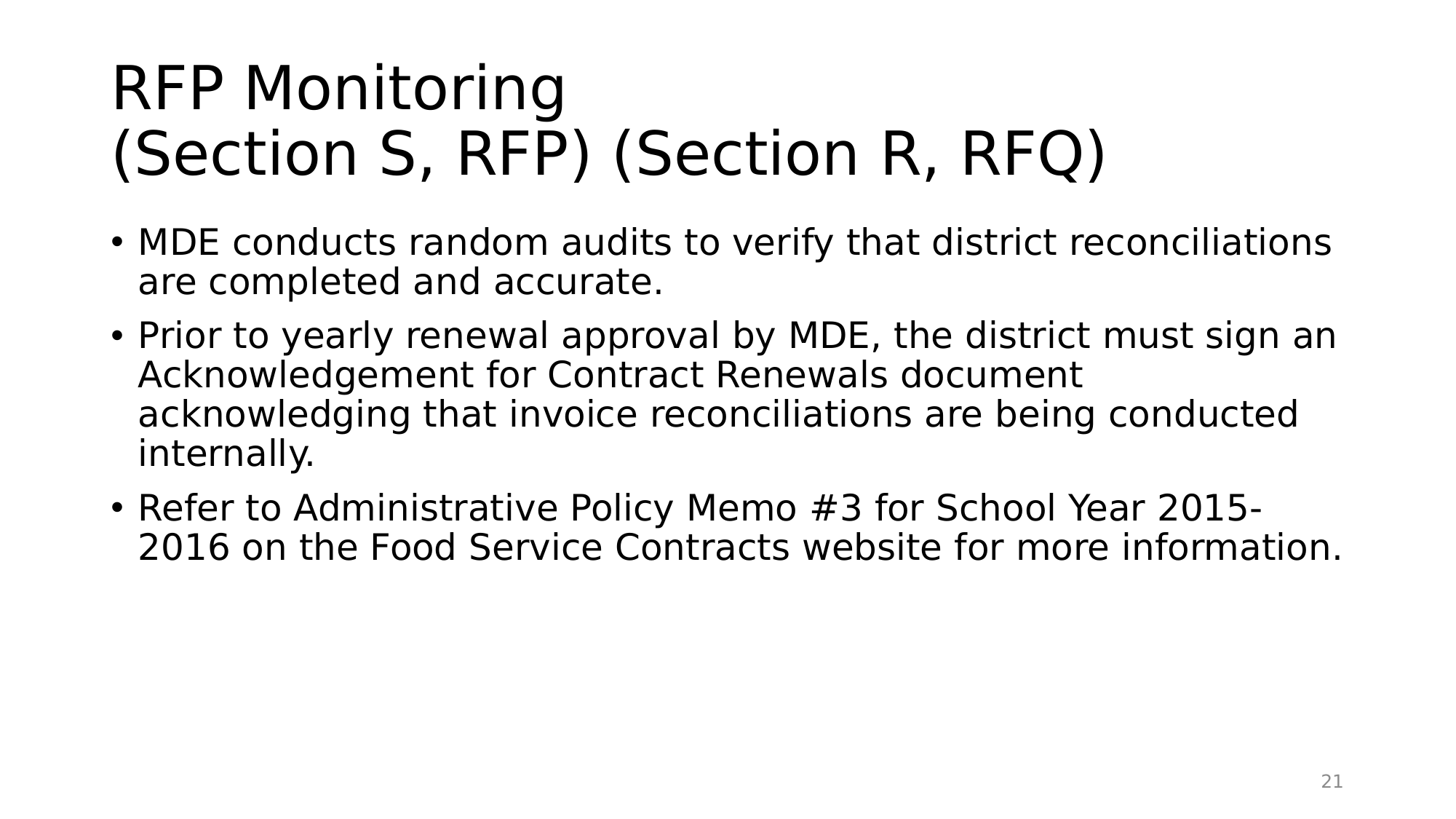

# RFP Monitoring (Section S, RFP) (Section R, RFQ)
MDE conducts random audits to verify that district reconciliations are completed and accurate.
Prior to yearly renewal approval by MDE, the district must sign an Acknowledgement for Contract Renewals document acknowledging that invoice reconciliations are being conducted internally.
Refer to Administrative Policy Memo #3 for School Year 2015-2016 on the Food Service Contracts website for more information.
21